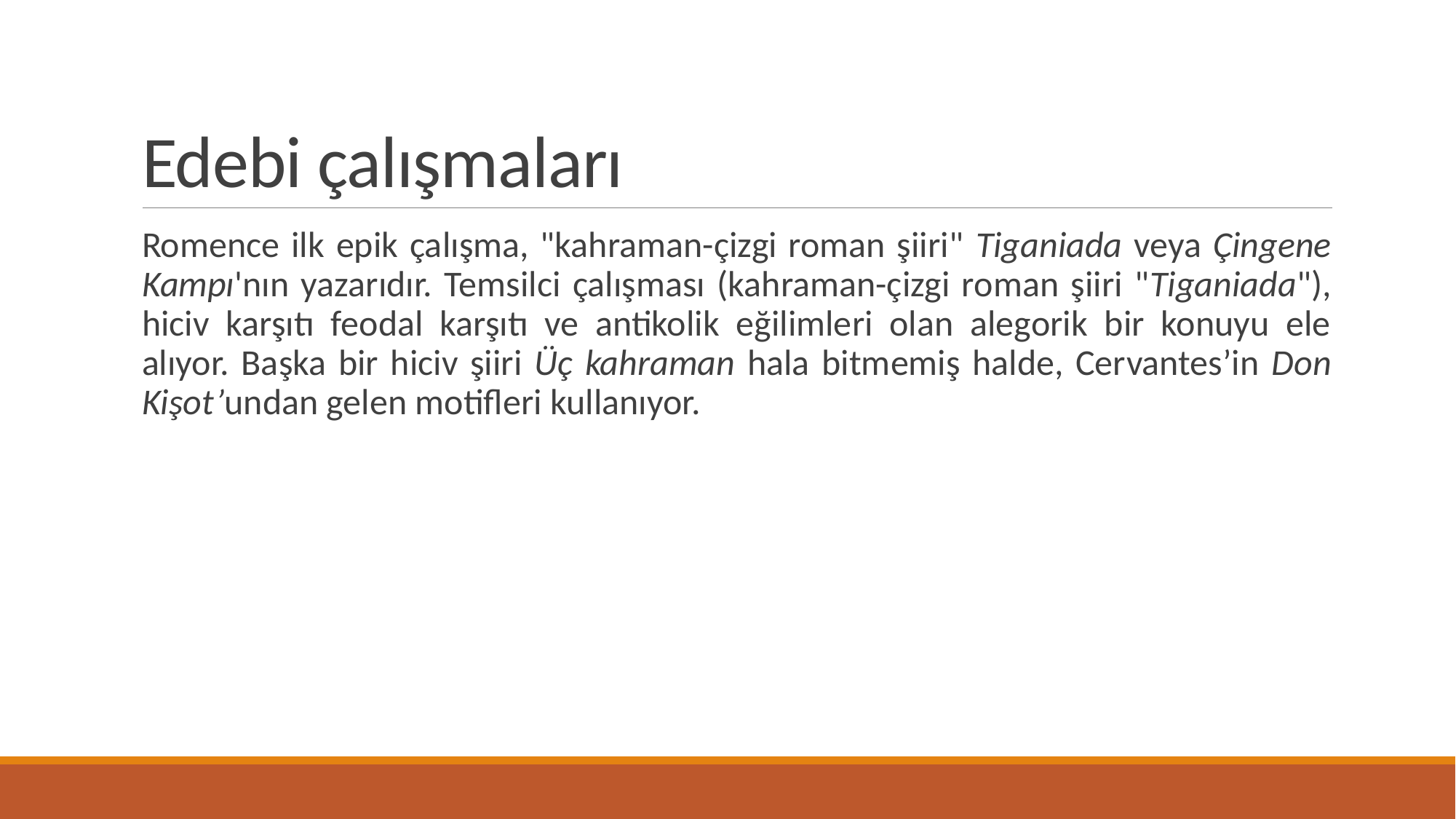

# Edebi çalışmaları
Romence ilk epik çalışma, "kahraman-çizgi roman şiiri" Tiganiada veya Çingene Kampı'nın yazarıdır. Temsilci çalışması (kahraman-çizgi roman şiiri "Tiganiada"), hiciv karşıtı feodal karşıtı ve antikolik eğilimleri olan alegorik bir konuyu ele alıyor. Başka bir hiciv şiiri Üç kahraman hala bitmemiş halde, Cervantes’in Don Kişot’undan gelen motifleri kullanıyor.